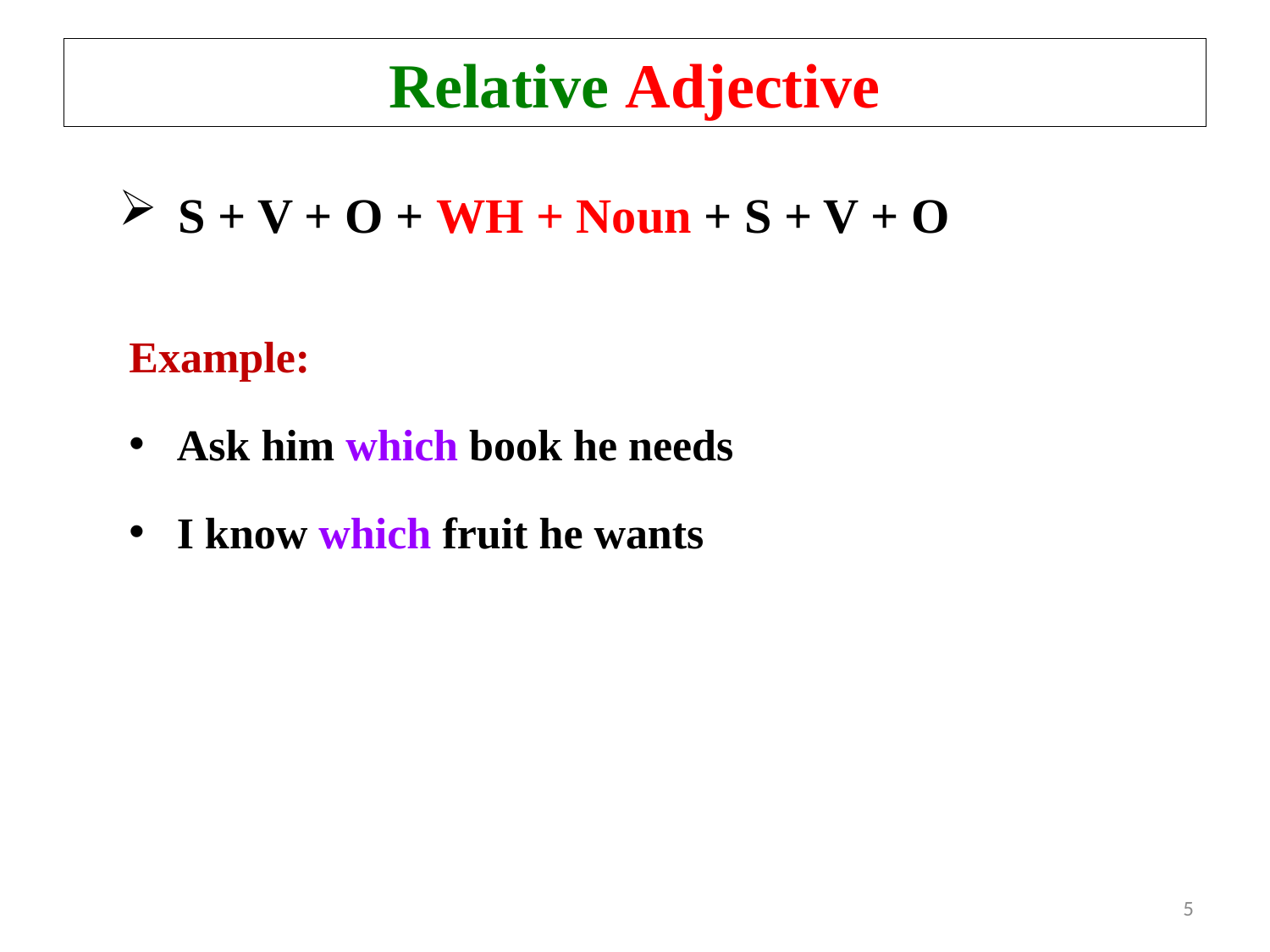

# Relative Adjective
 S + V + O + WH + Noun + S + V + O

Example:
Ask him which book he needs
I know which fruit he wants

5